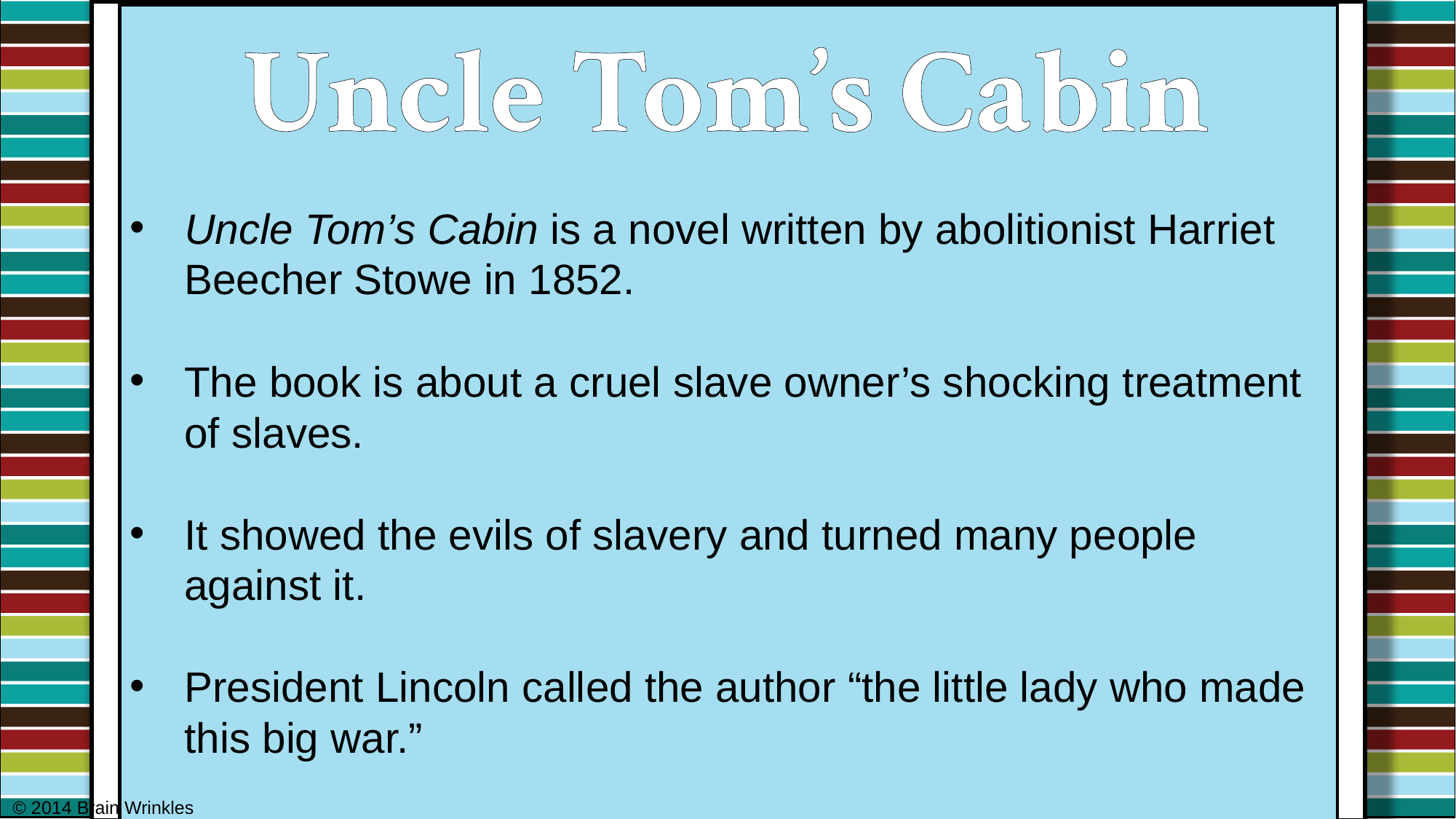

Uncle Tom’s Cabin

Uncle Tom’s Cabin is a novel written by abolitionist Harriet Beecher Stowe in 1852.

The book is about a cruel slave owner’s shocking treatment of slaves.

It showed the evils of slavery and turned many people against it.

President Lincoln called the author “the little lady who made this big war.”

© 2014 Brain Wrinkles